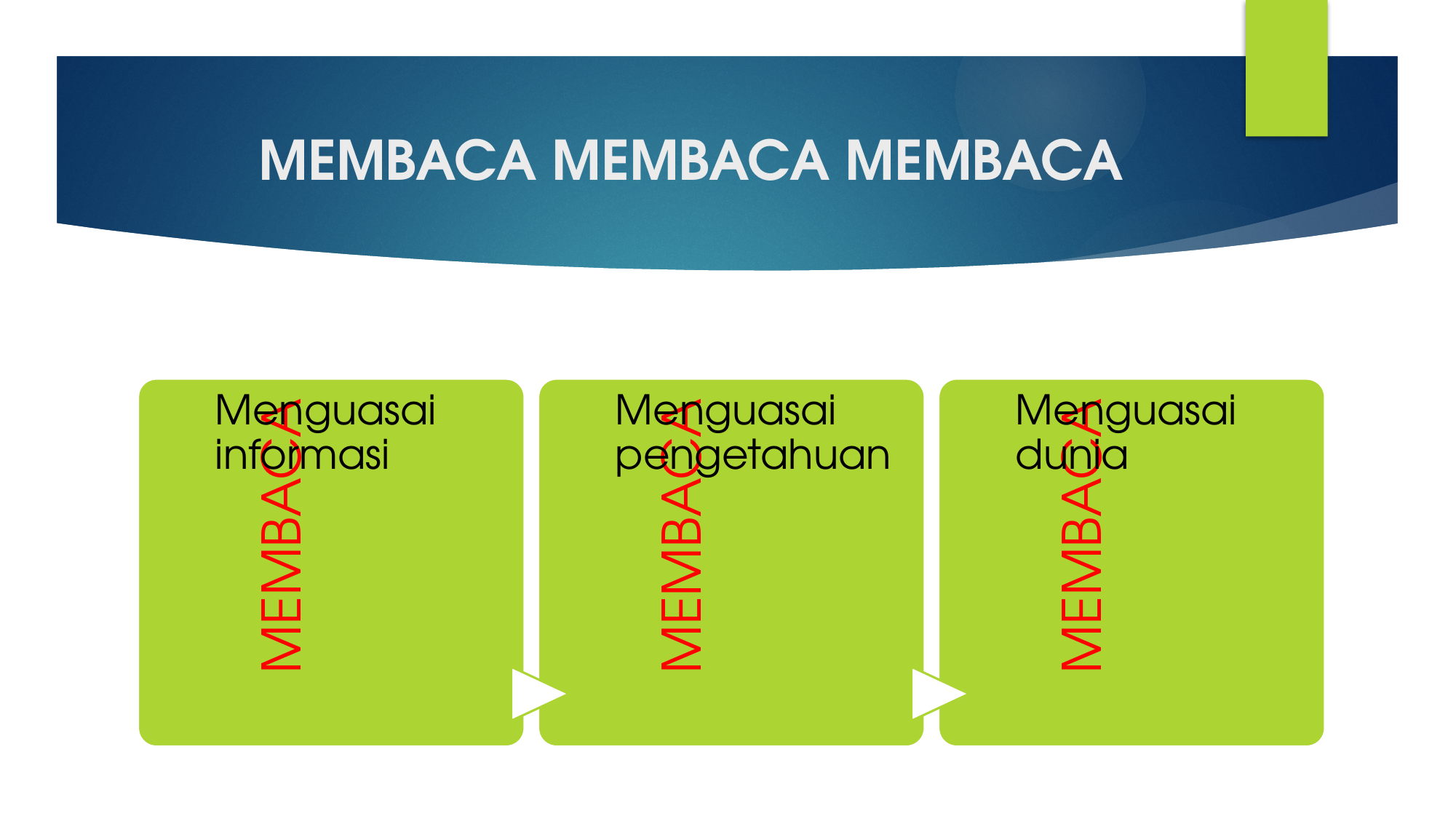

# MEMBACA MEMBACA MEMBACA
MEMBACA
Menguasai informasi
MEMBACA
Menguasai pengetahuan
MEMBACA
Menguasai dunia